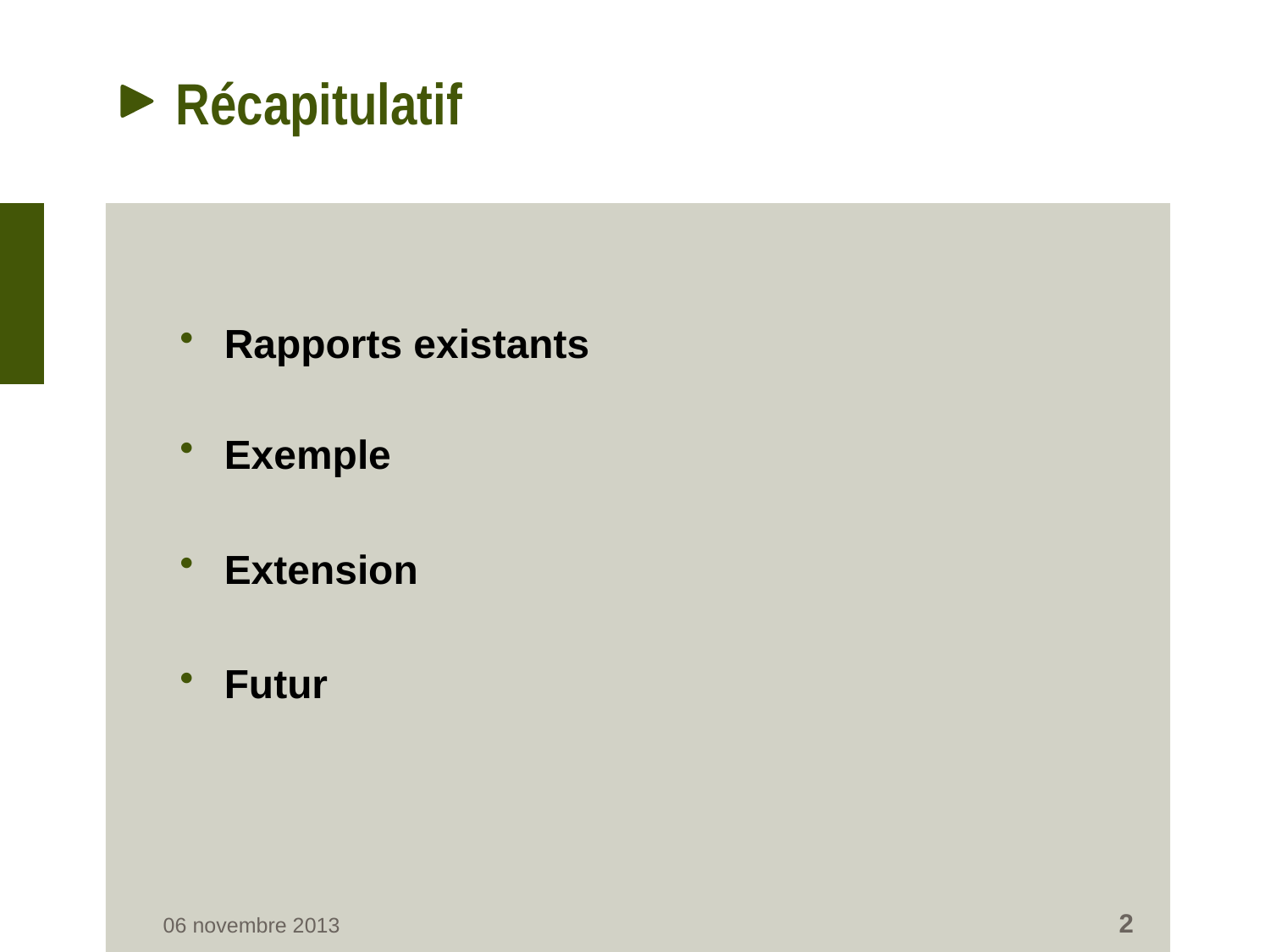

# Récapitulatif
Rapports existants

Exemple

Extension

Futur

2
06 novembre 2013